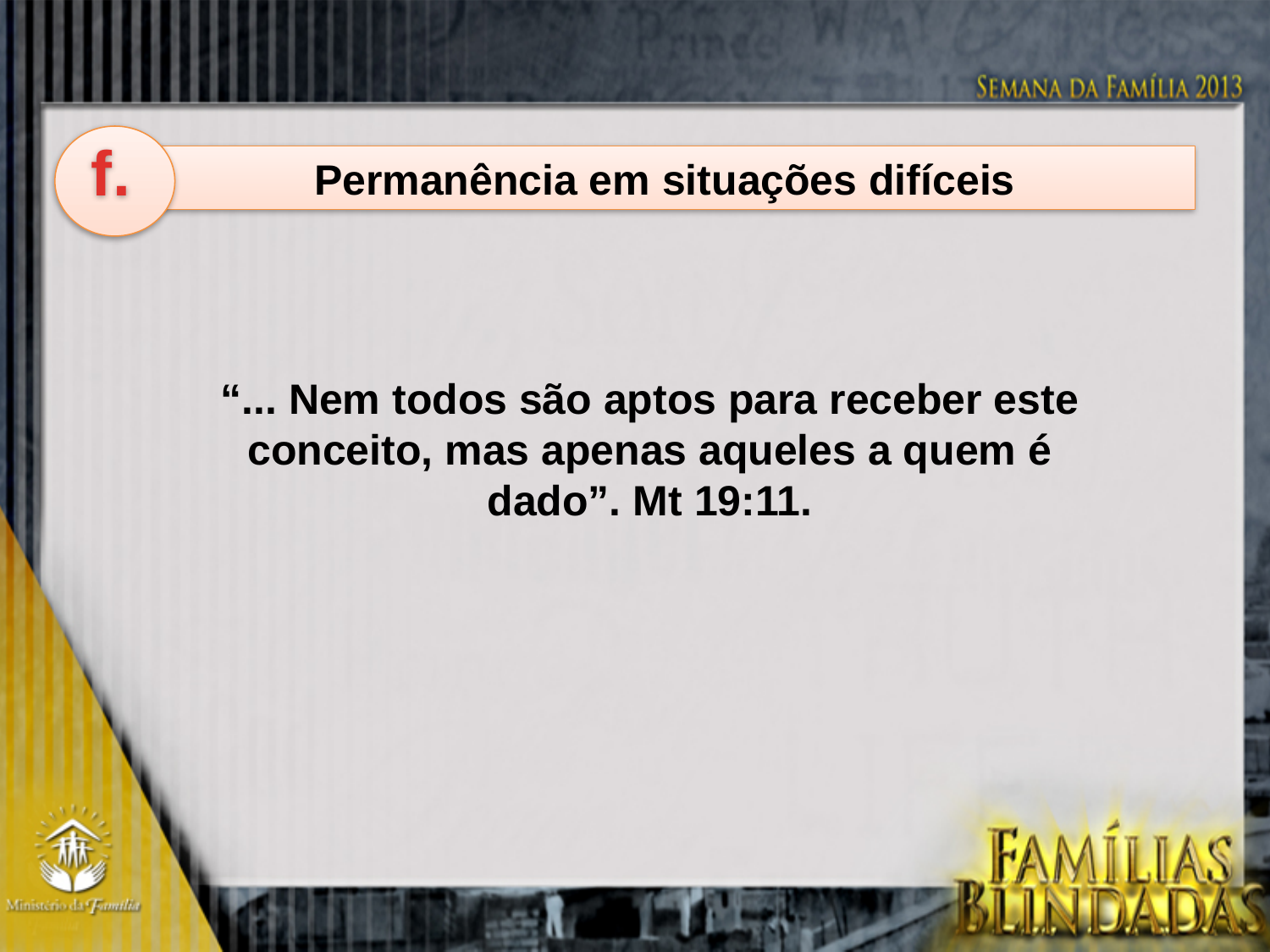

f.

Permanência em situações difíceis
“... Nem todos são aptos para receber este conceito, mas apenas aqueles a quem é dado”. Mt 19:11.